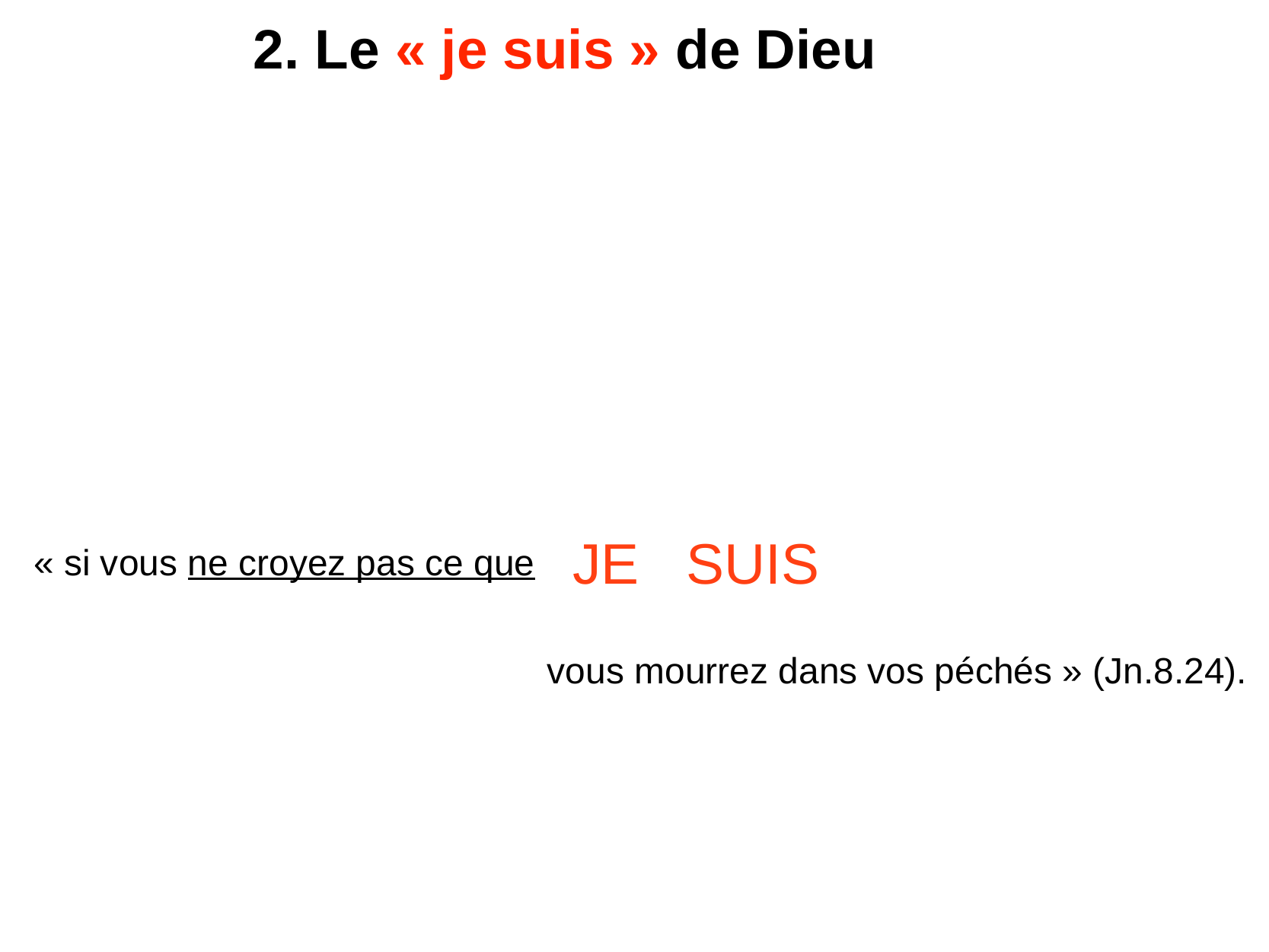

2. Le « je suis » de Dieu

     JE   SUIS
« si vous ne croyez pas ce que
vous mourrez dans vos péchés » (Jn.8.24).